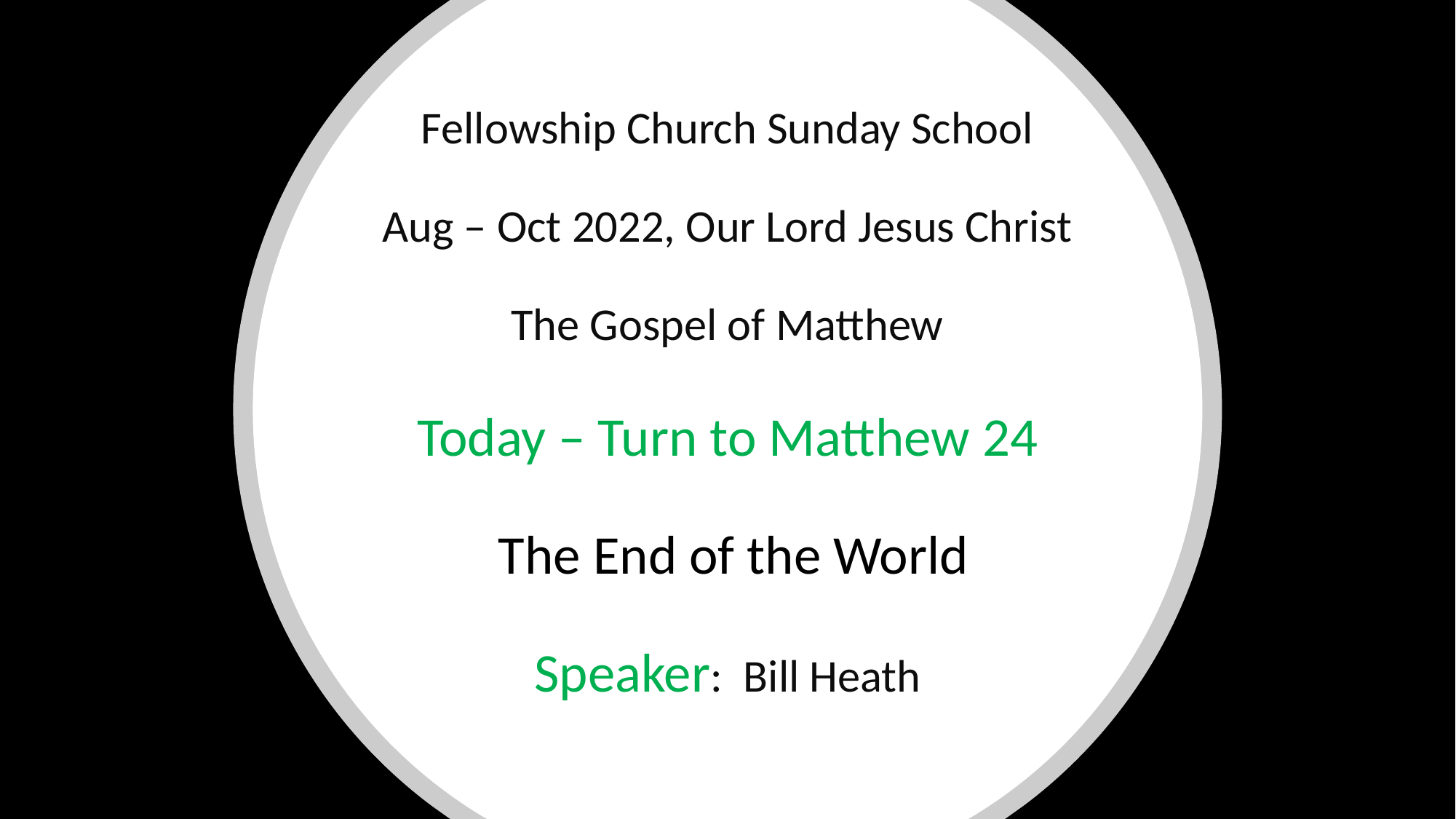

# Fellowship Church Sunday School Aug – Oct 2022, Our Lord Jesus Christ The Gospel of Matthew Today – Turn to Matthew 24 The End of the World Speaker:  Bill Heath